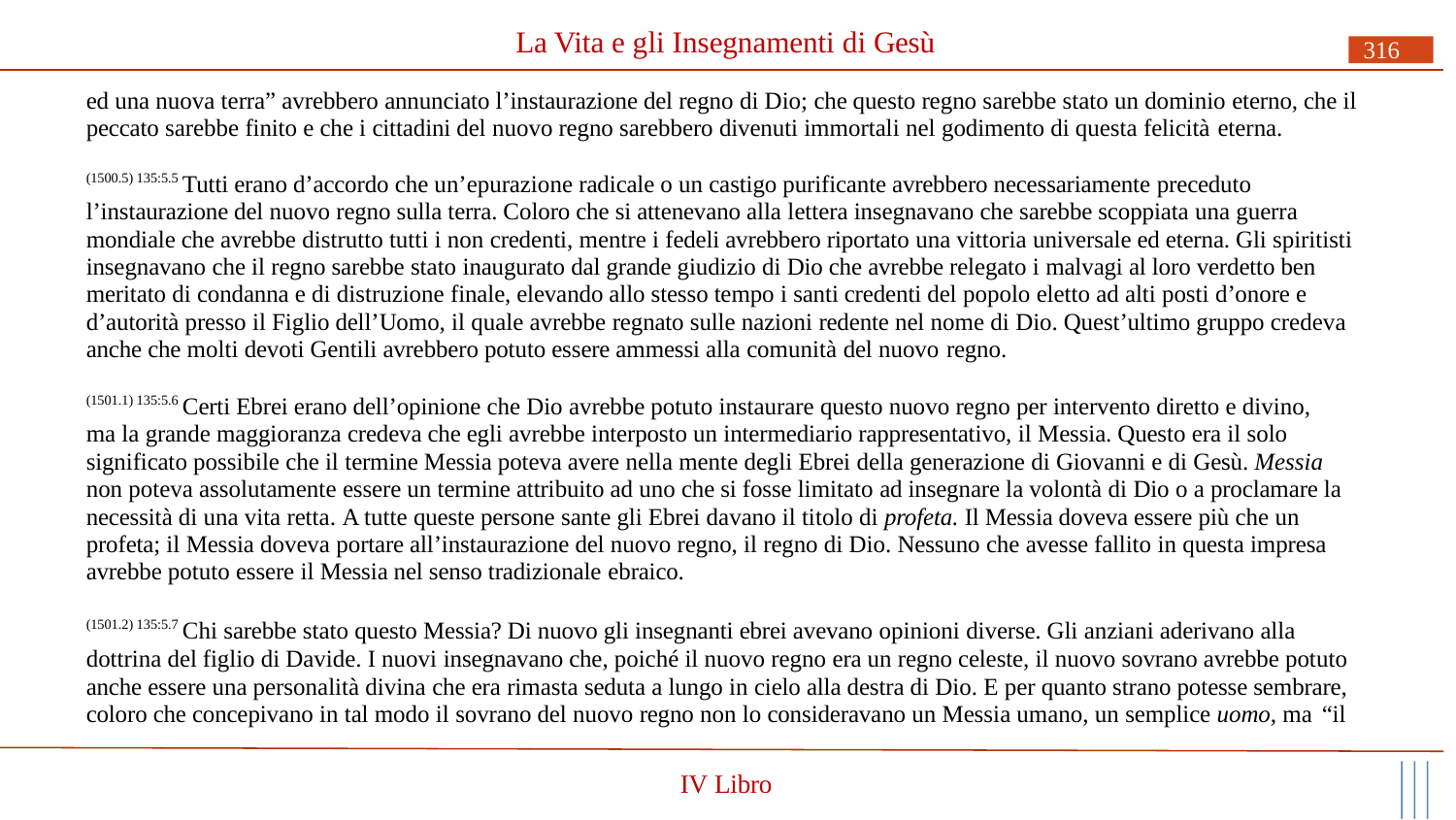

# La Vita e gli Insegnamenti di Gesù
316

ed una nuova terra” avrebbero annunciato l’instaurazione del regno di Dio; che questo regno sarebbe stato un dominio eterno, che il  peccato sarebbe finito e che i cittadini del nuovo regno sarebbero divenuti immortali nel godimento di questa felicità eterna.

(1500.5) 135:5.5 Tutti erano d’accordo che un’epurazione radicale o un castigo purificante avrebbero necessariamente preceduto
l’instaurazione del nuovo regno sulla terra. Coloro che si attenevano alla lettera insegnavano che sarebbe scoppiata una guerra  mondiale che avrebbe distrutto tutti i non credenti, mentre i fedeli avrebbero riportato una vittoria universale ed eterna. Gli spiritisti  insegnavano che il regno sarebbe stato inaugurato dal grande giudizio di Dio che avrebbe relegato i malvagi al loro verdetto ben  meritato di condanna e di distruzione finale, elevando allo stesso tempo i santi credenti del popolo eletto ad alti posti d’onore e  d’autorità presso il Figlio dell’Uomo, il quale avrebbe regnato sulle nazioni redente nel nome di Dio. Quest’ultimo gruppo credeva  anche che molti devoti Gentili avrebbero potuto essere ammessi alla comunità del nuovo regno.

(1501.1) 135:5.6 Certi Ebrei erano dell’opinione che Dio avrebbe potuto instaurare questo nuovo regno per intervento diretto e divino,  ma la grande maggioranza credeva che egli avrebbe interposto un intermediario rappresentativo, il Messia. Questo era il solo  significato possibile che il termine Messia poteva avere nella mente degli Ebrei della generazione di Giovanni e di Gesù. Messia  non poteva assolutamente essere un termine attribuito ad uno che si fosse limitato ad insegnare la volontà di Dio o a proclamare la  necessità di una vita retta. A tutte queste persone sante gli Ebrei davano il titolo di profeta. Il Messia doveva essere più che un  profeta; il Messia doveva portare all’instaurazione del nuovo regno, il regno di Dio. Nessuno che avesse fallito in questa impresa  avrebbe potuto essere il Messia nel senso tradizionale ebraico.

(1501.2) 135:5.7 Chi sarebbe stato questo Messia? Di nuovo gli insegnanti ebrei avevano opinioni diverse. Gli anziani aderivano alla  dottrina del figlio di Davide. I nuovi insegnavano che, poiché il nuovo regno era un regno celeste, il nuovo sovrano avrebbe potuto  anche essere una personalità divina che era rimasta seduta a lungo in cielo alla destra di Dio. E per quanto strano potesse sembrare,  coloro che concepivano in tal modo il sovrano del nuovo regno non lo consideravano un Messia umano, un semplice uomo, ma “il

IV Libro